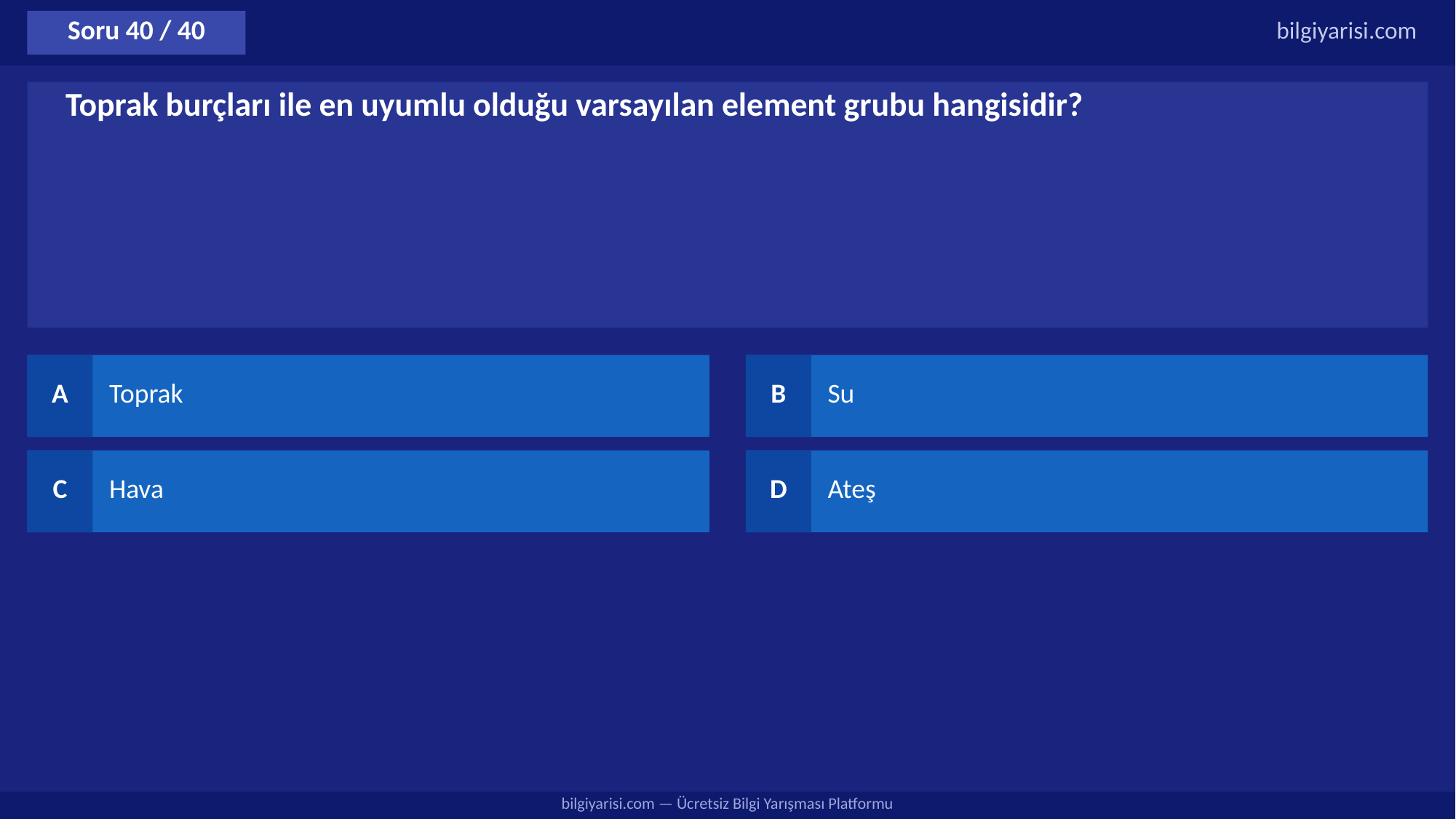

Soru 40 / 40
bilgiyarisi.com

Toprak burçları ile en uyumlu olduğu varsayılan element grubu hangisidir?

A
Toprak

B
Su

C
Hava

D
Ateş
bilgiyarisi.com — Ücretsiz Bilgi Yarışması Platformu